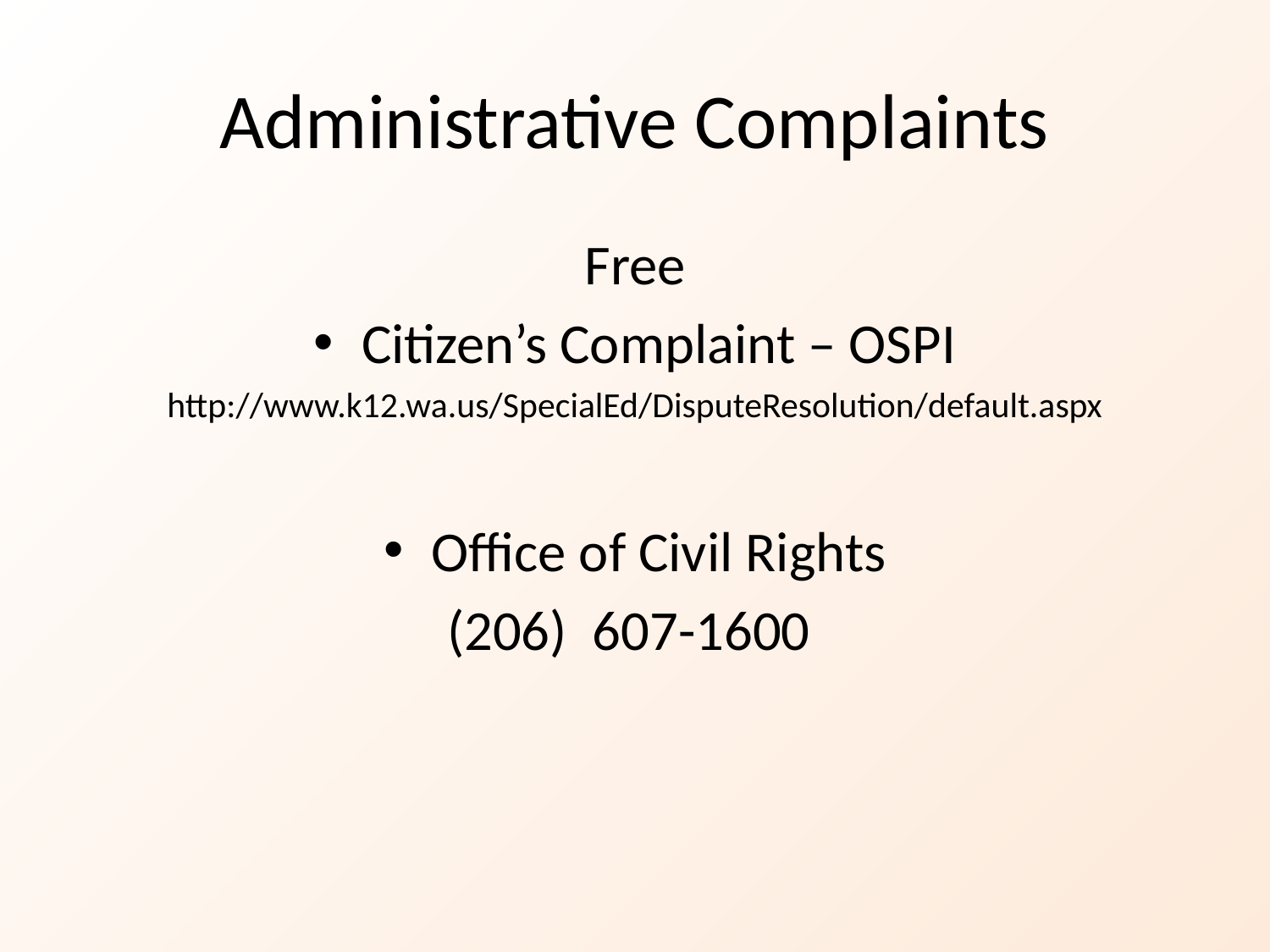

# Administrative Complaints
Free
Citizen’s Complaint – OSPI
http://www.k12.wa.us/SpecialEd/DisputeResolution/default.aspx

Office of Civil Rights
(206)  607-1600